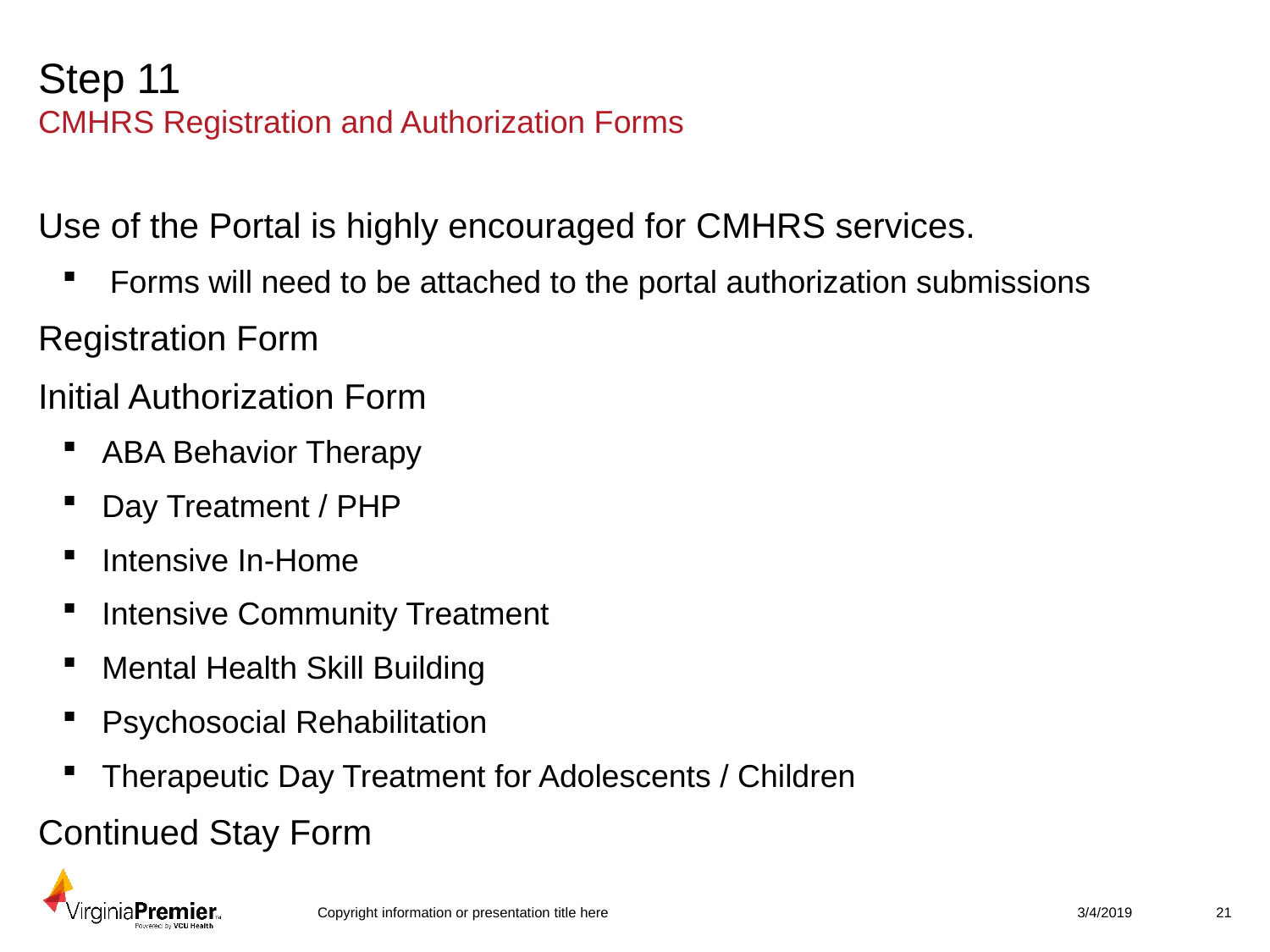

# Step 11 CMHRS Registration and Authorization Forms
Use of the Portal is highly encouraged for CMHRS services.
Forms will need to be attached to the portal authorization submissions
Registration Form
Initial Authorization Form
ABA Behavior Therapy
Day Treatment / PHP
Intensive In-Home
Intensive Community Treatment
Mental Health Skill Building
Psychosocial Rehabilitation
Therapeutic Day Treatment for Adolescents / Children
Continued Stay Form
Copyright information or presentation title here
3/4/2019
21